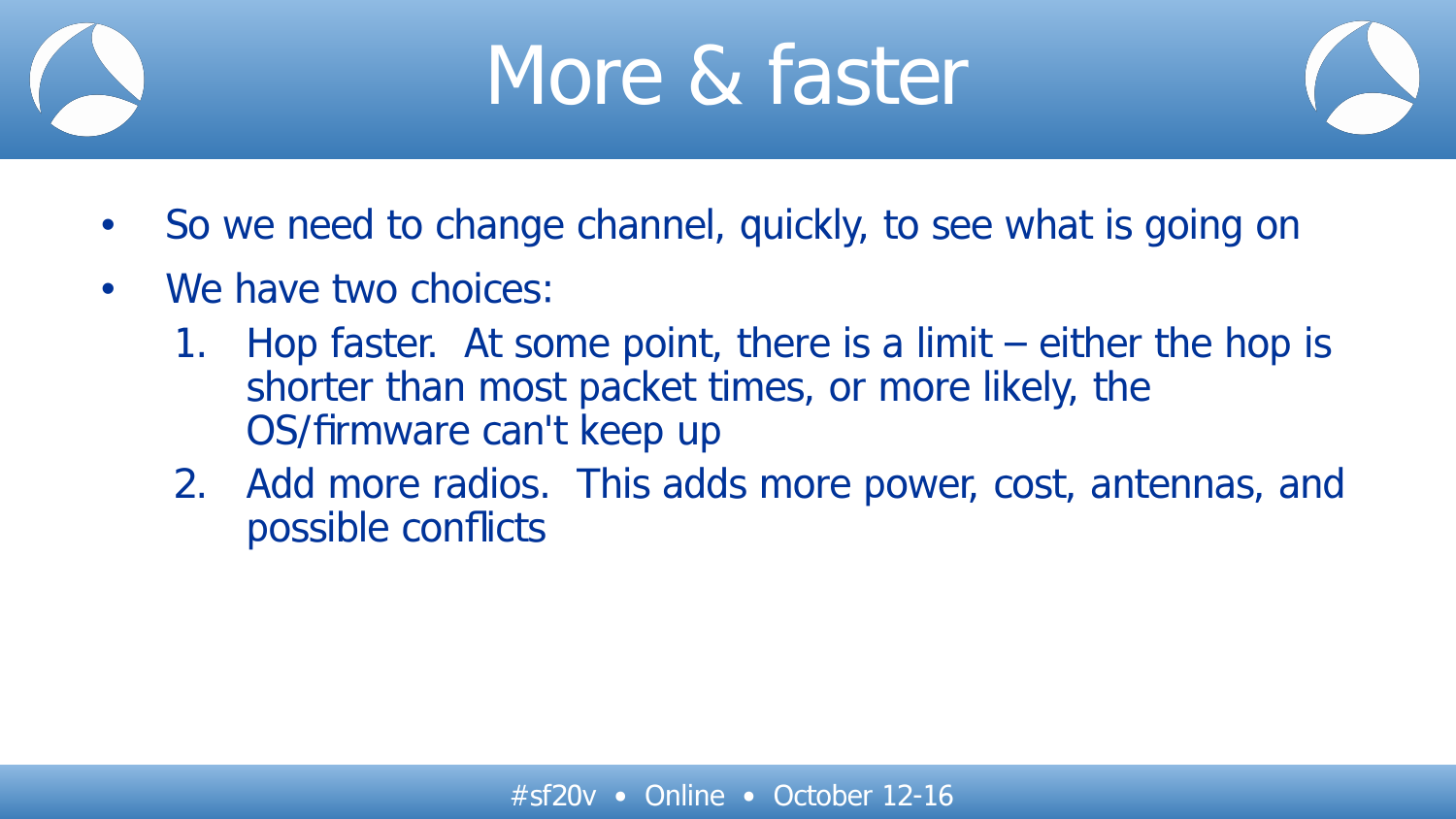

# More & faster
So we need to change channel, quickly, to see what is going on
We have two choices:
Hop faster.  At some point, there is a limit – either the hop is shorter than most packet times, or more likely, the OS/firmware can't keep up
Add more radios.  This adds more power, cost, antennas, and possible conflicts